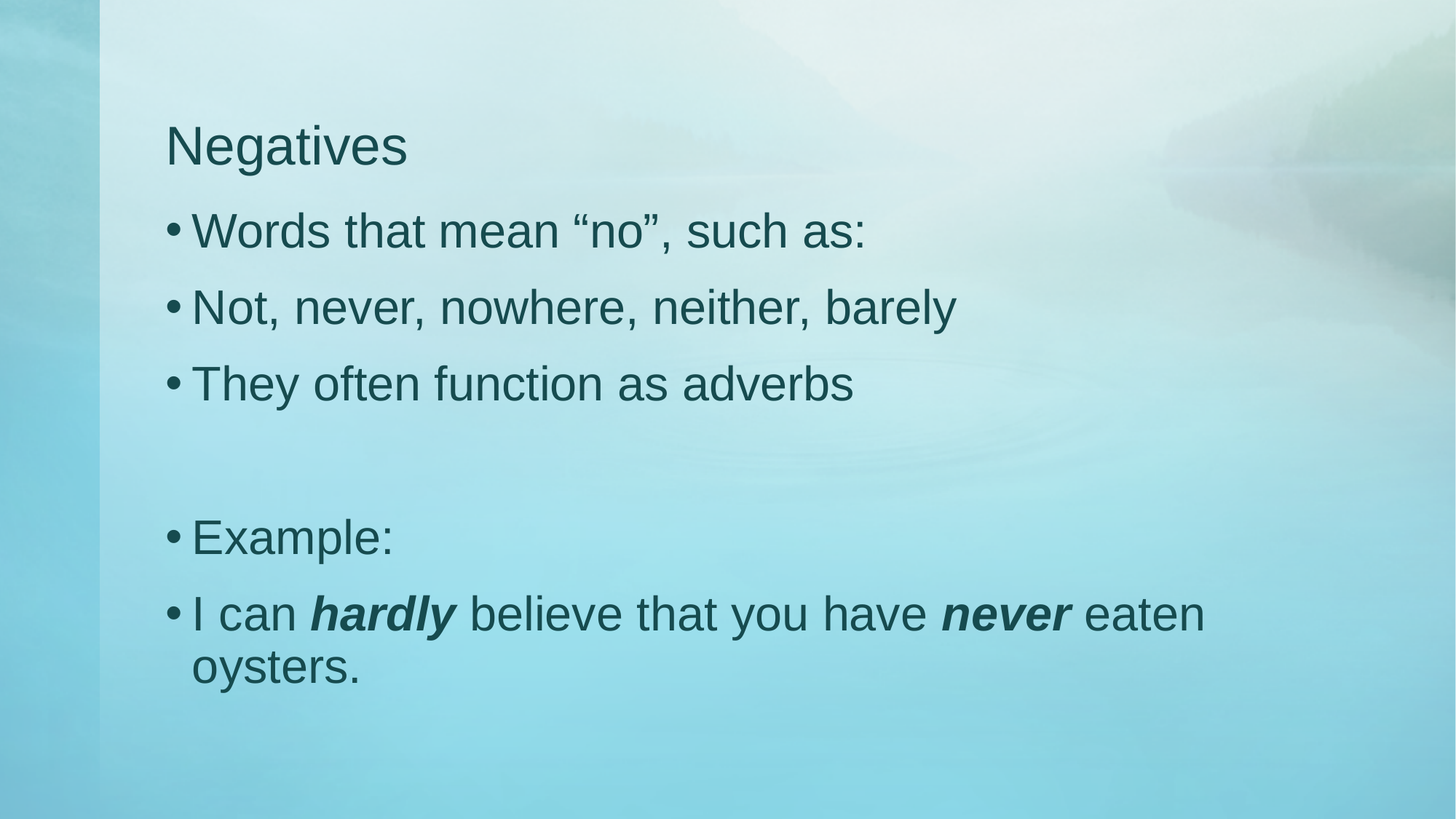

# Negatives
Words that mean “no”, such as:
Not, never, nowhere, neither, barely
They often function as adverbs

Example:
I can hardly believe that you have never eaten oysters.